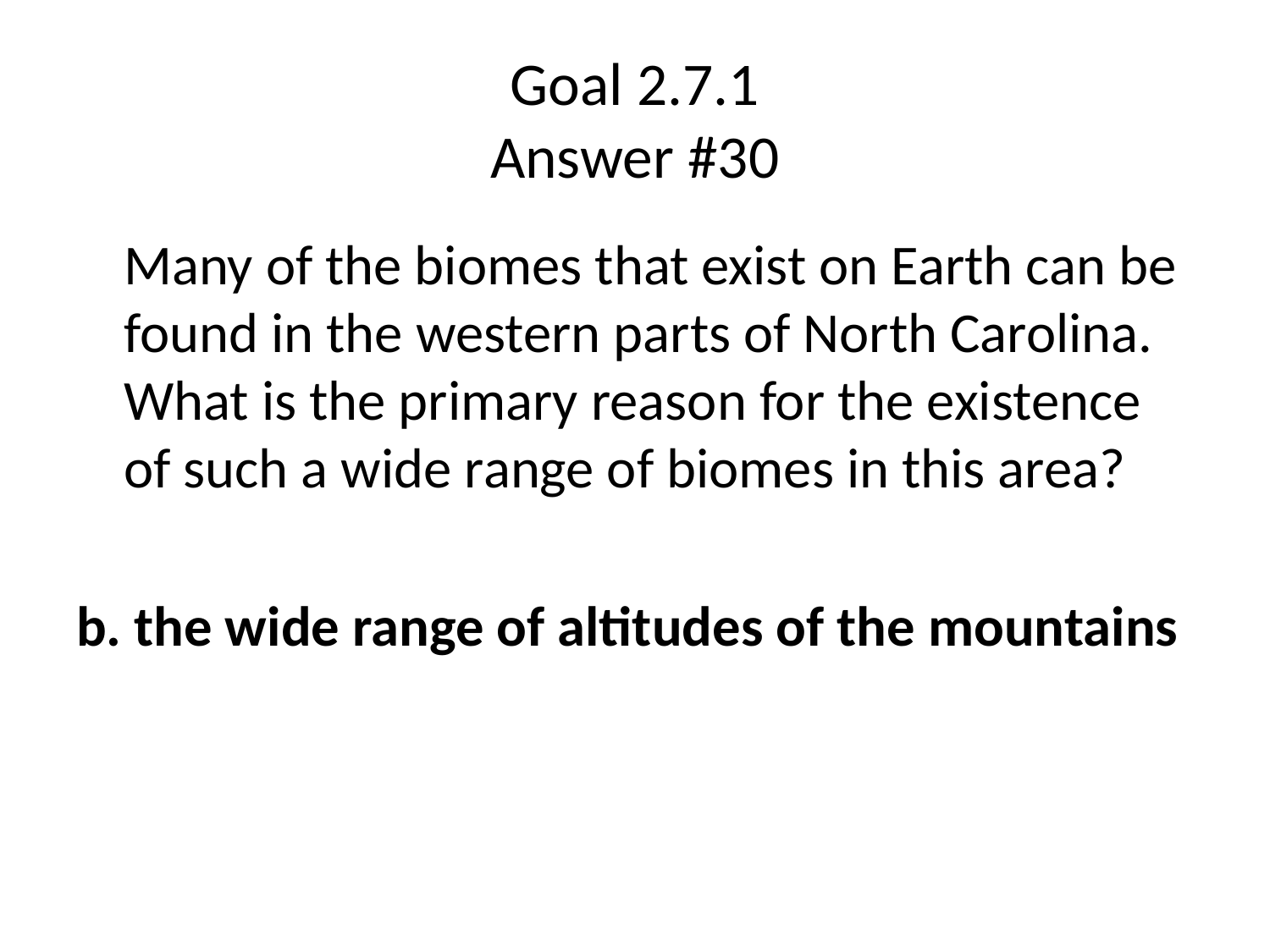

# Goal 2.7.1 Answer #30
	Many of the biomes that exist on Earth can be found in the western parts of North Carolina. What is the primary reason for the existence of such a wide range of biomes in this area?

b. the wide range of altitudes of the mountains